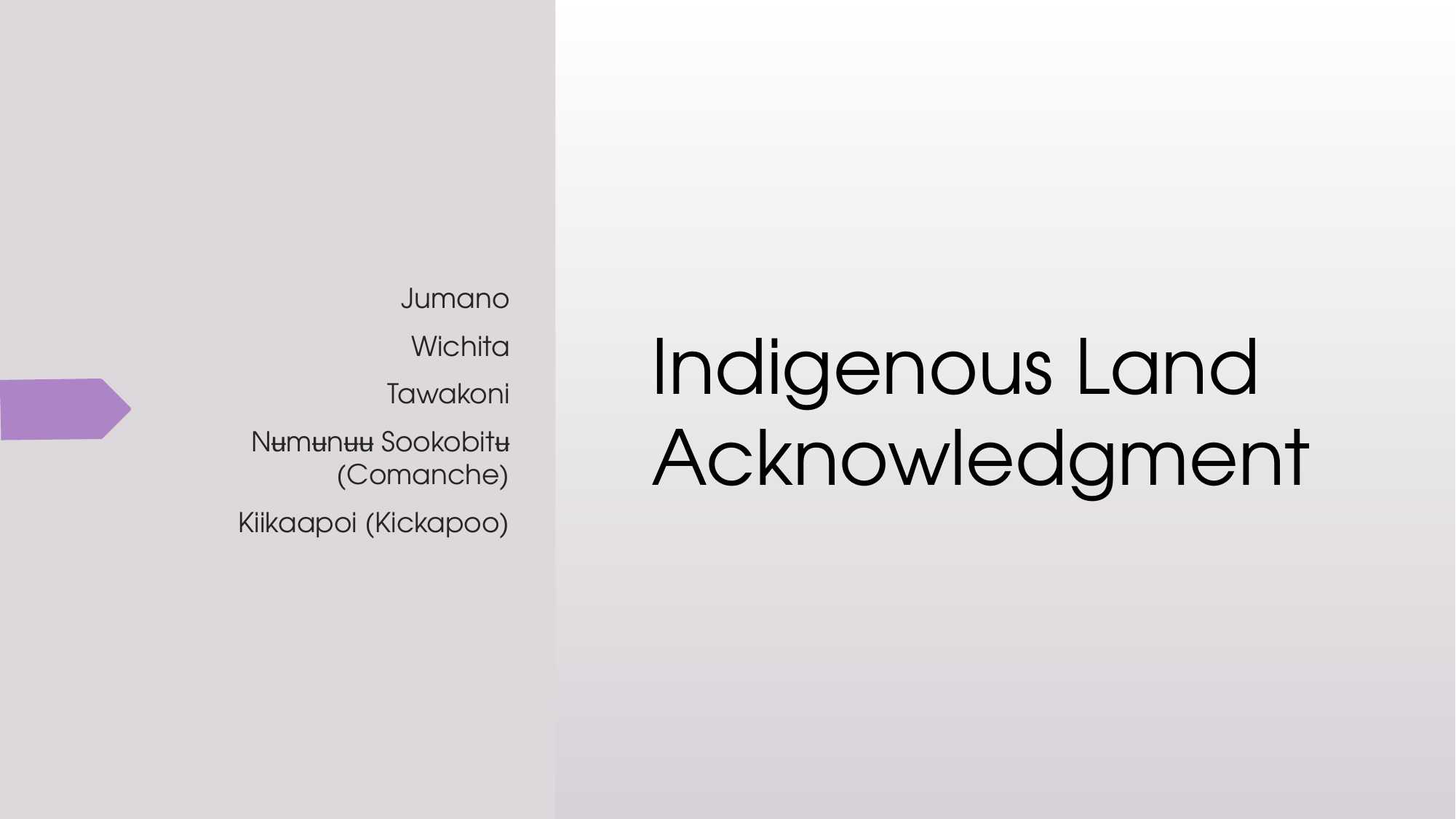

Jumano
Wichita
Tawakoni
Nʉmʉnʉʉ Sookobitʉ (Comanche)
Kiikaapoi (Kickapoo)
# Indigenous Land Acknowledgment